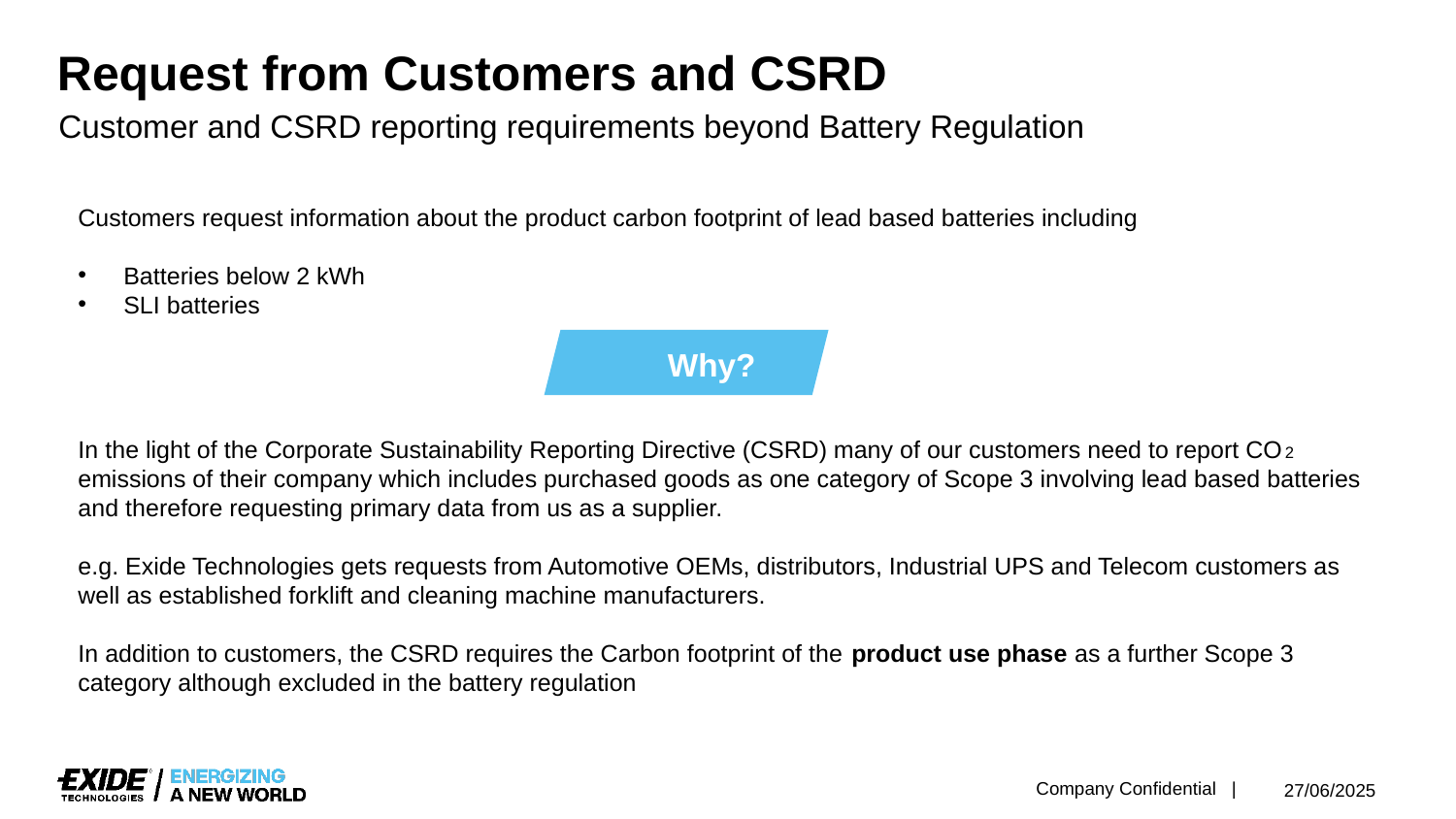

# Request from Customers and CSRD
Customer and CSRD reporting requirements beyond Battery Regulation
Customers request information about the product carbon footprint of lead based batteries including

Batteries below 2 kWh
SLI batteries

In the light of the Corporate Sustainability Reporting Directive (CSRD) many of our customers need to report CO2 emissions of their company which includes purchased goods as one category of Scope 3 involving lead based batteries and therefore requesting primary data from us as a supplier.

e.g. Exide Technologies gets requests from Automotive OEMs, distributors, Industrial UPS and Telecom customers as well as established forklift and cleaning machine manufacturers.

In addition to customers, the CSRD requires the Carbon footprint of the product use phase as a further Scope 3 category although excluded in the battery regulation

Why?
27/06/2025